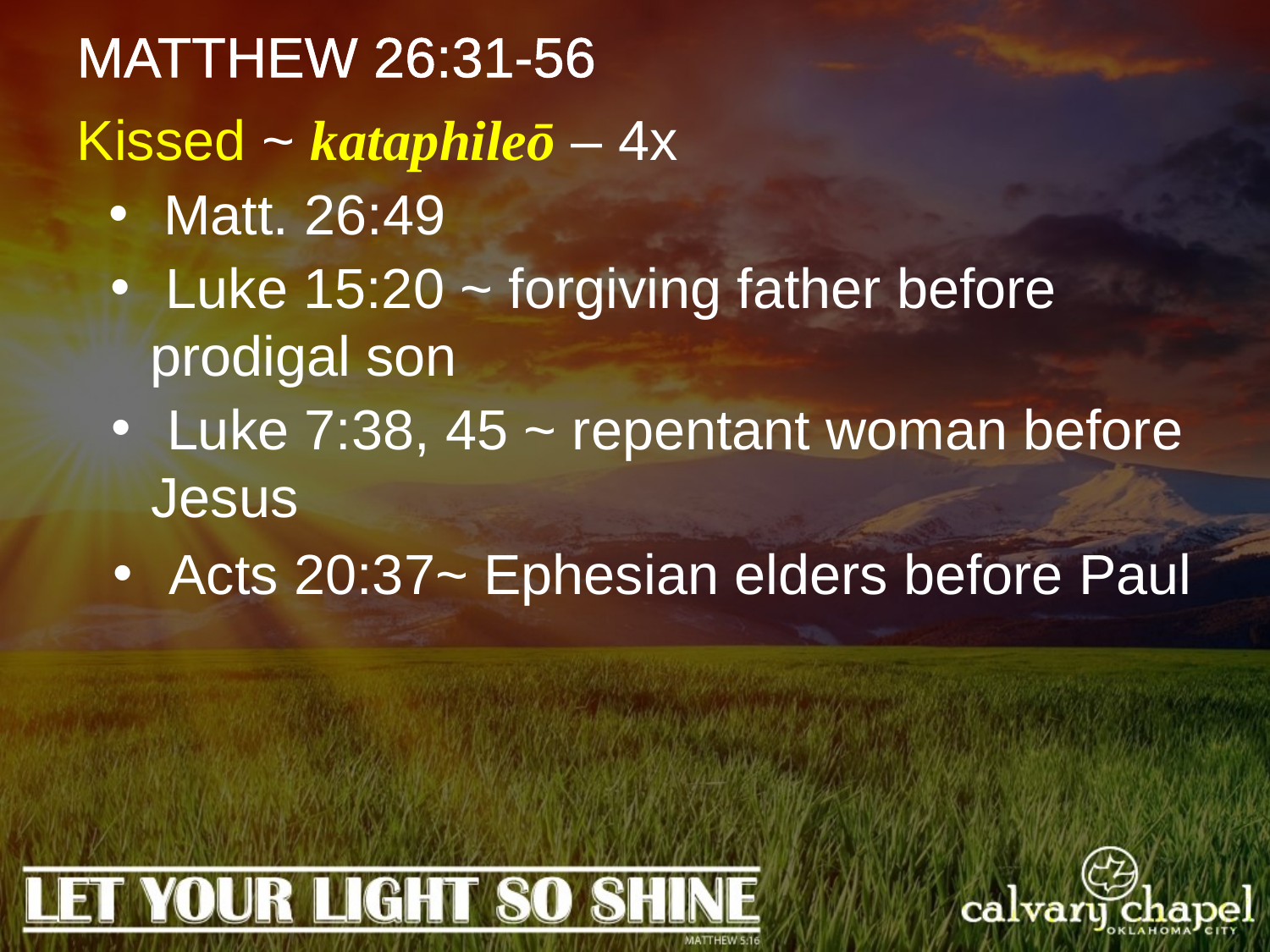

MATTHEW 26:31-56
Kissed ~ kataphileō – 4x
 Matt. 26:49
 Luke 15:20 ~ forgiving father before prodigal son
 Luke 7:38, 45 ~ repentant woman before Jesus
 Acts 20:37~ Ephesian elders before Paul